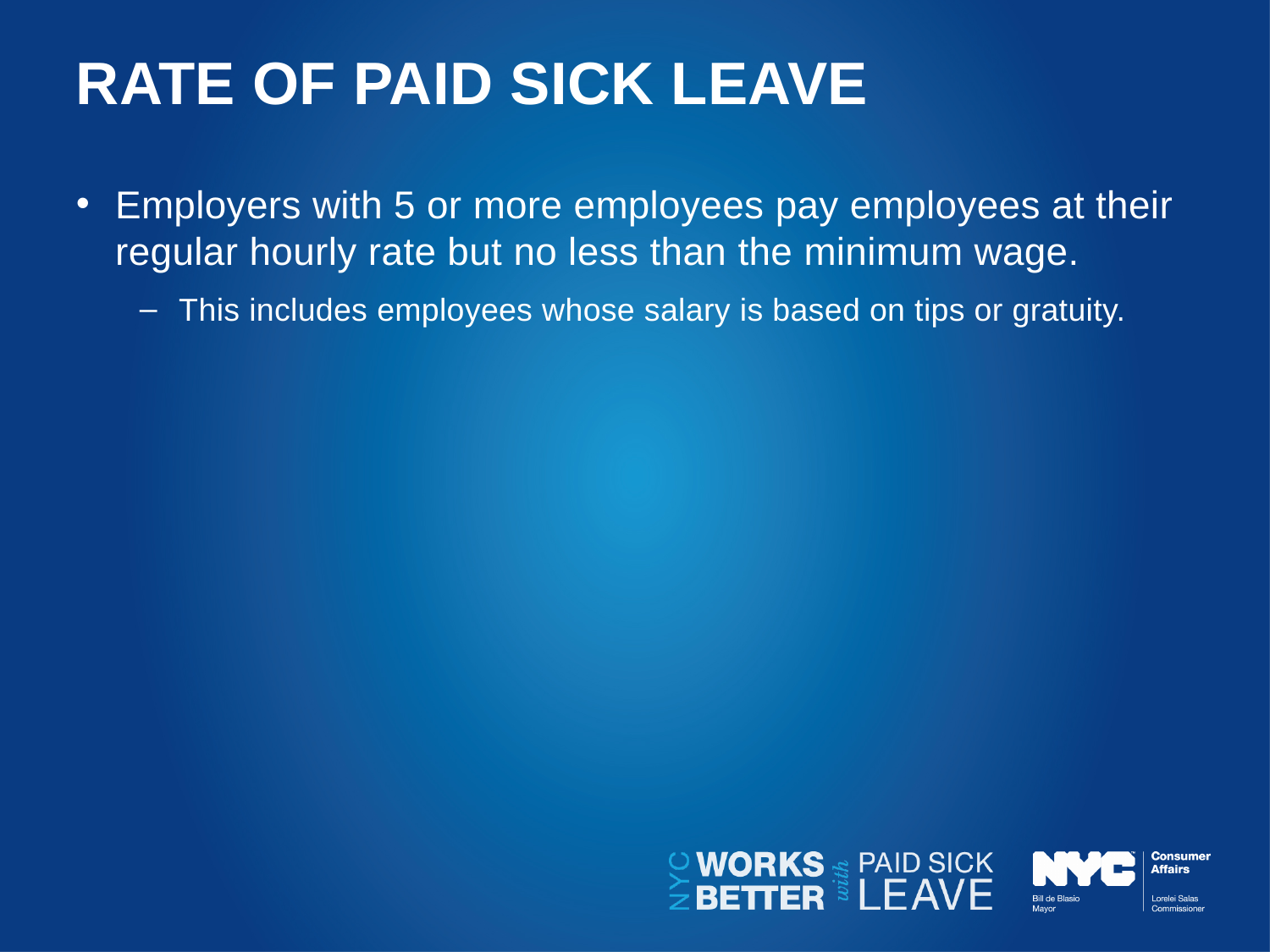

# rate of paid sick leave
Employers with 5 or more employees pay employees at their regular hourly rate but no less than the minimum wage.
This includes employees whose salary is based on tips or gratuity.